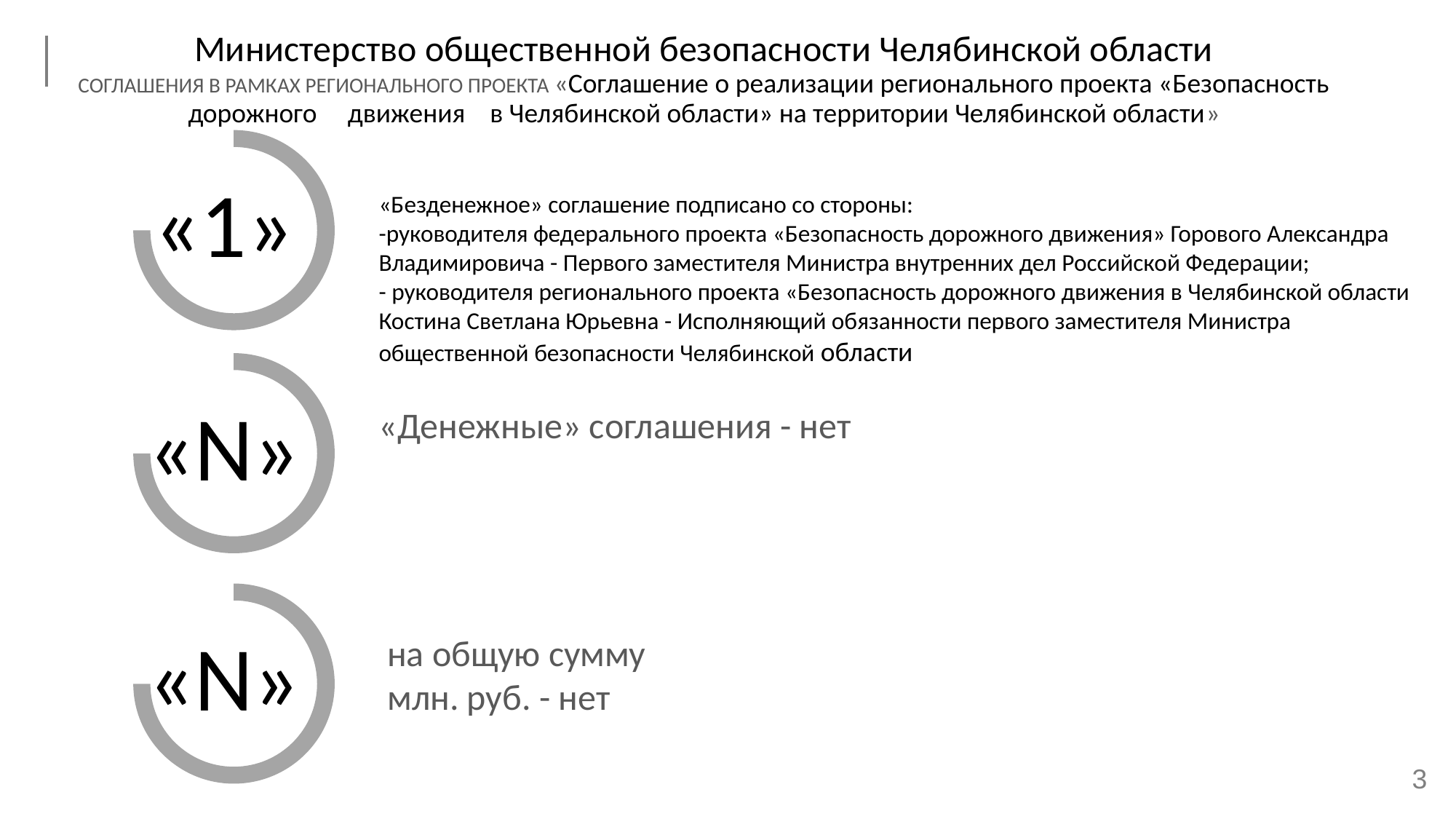

Министерство общественной безопасности Челябинской области
СОГЛАШЕНИЯ В РАМКАХ РЕГИОНАЛЬНОГО ПРОЕКТА «Соглашение о реализации регионального проекта «Безопасность дорожного     движения    в Челябинской области» на территории Челябинской области»

«1»
«Безденежное» соглашение подписано со стороны:
-руководителя федерального проекта «Безопасность дорожного движения» Горового Александра Владимировича - Первого заместителя Министра внутренних дел Российской Федерации;
- руководителя регионального проекта «Безопасность дорожного движения в Челябинской области Костина Светлана Юрьевна - Исполняющий обязанности первого заместителя Министра общественной безопасности Челябинской области

«N»
«Денежные» соглашения - нет

«N»
на общую сумму
млн. руб. - нет
3